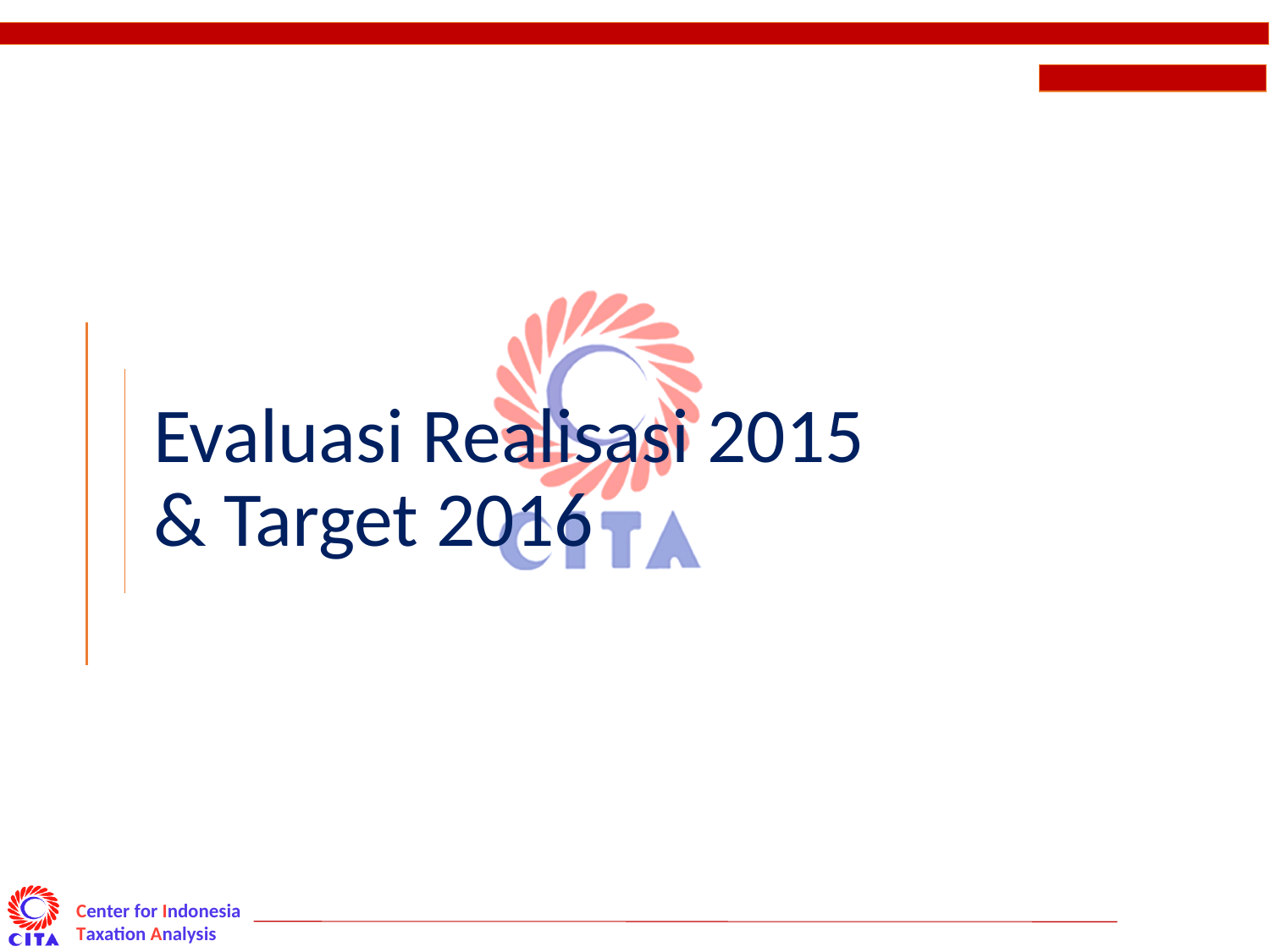

# Evaluasi Realisasi 2015 & Target 2016